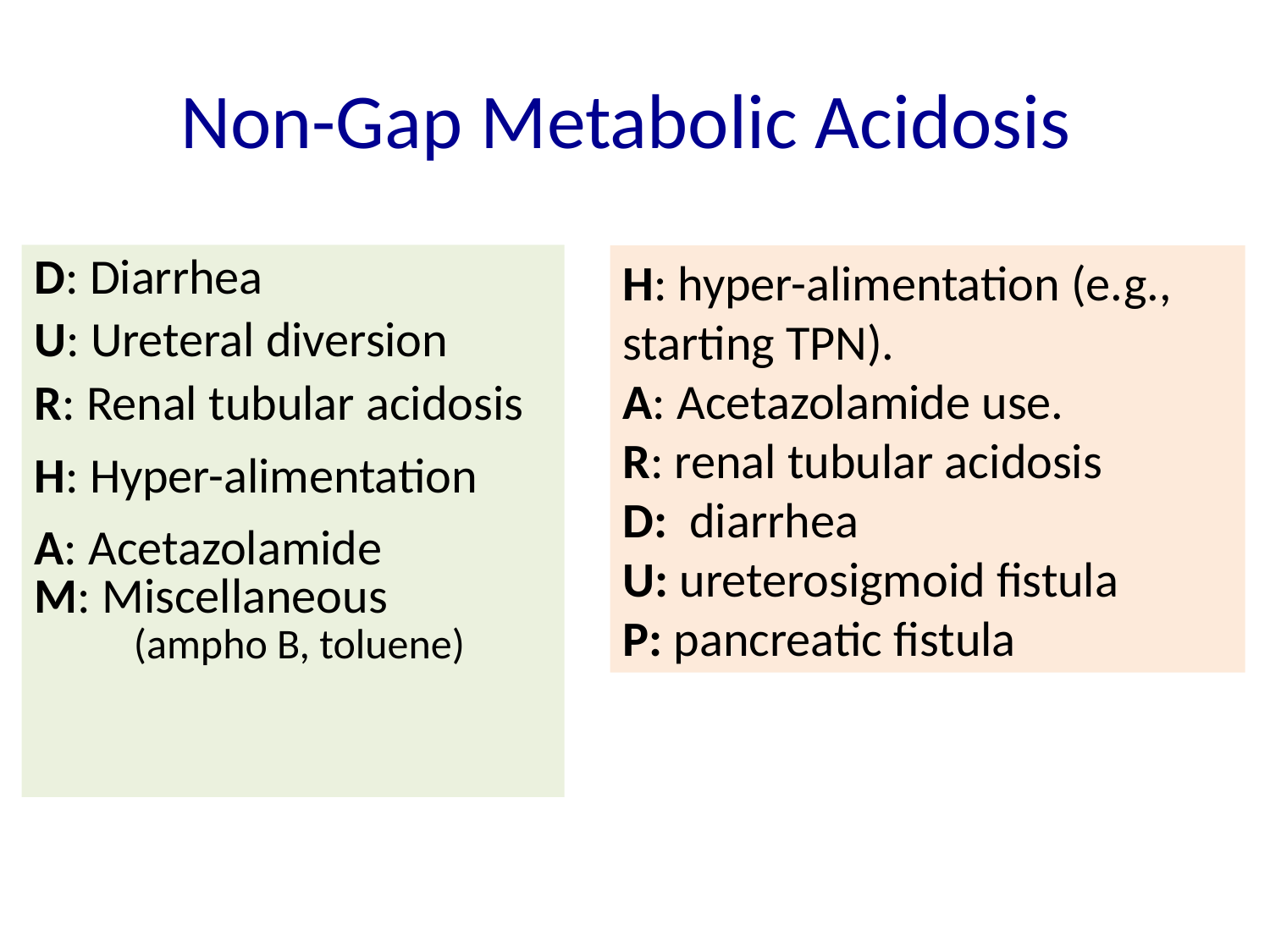

# Non-Gap Metabolic Acidosis
D: Diarrhea
U: Ureteral diversion
R: Renal tubular acidosis
H: Hyper-alimentation
A: Acetazolamide
M: Miscellaneous
         (ampho B, toluene)
H: hyper-alimentation (e.g., starting TPN).
A: Acetazolamide use.
R: renal tubular acidosis
D:  diarrhea
U: ureterosigmoid fistula
P: pancreatic fistula